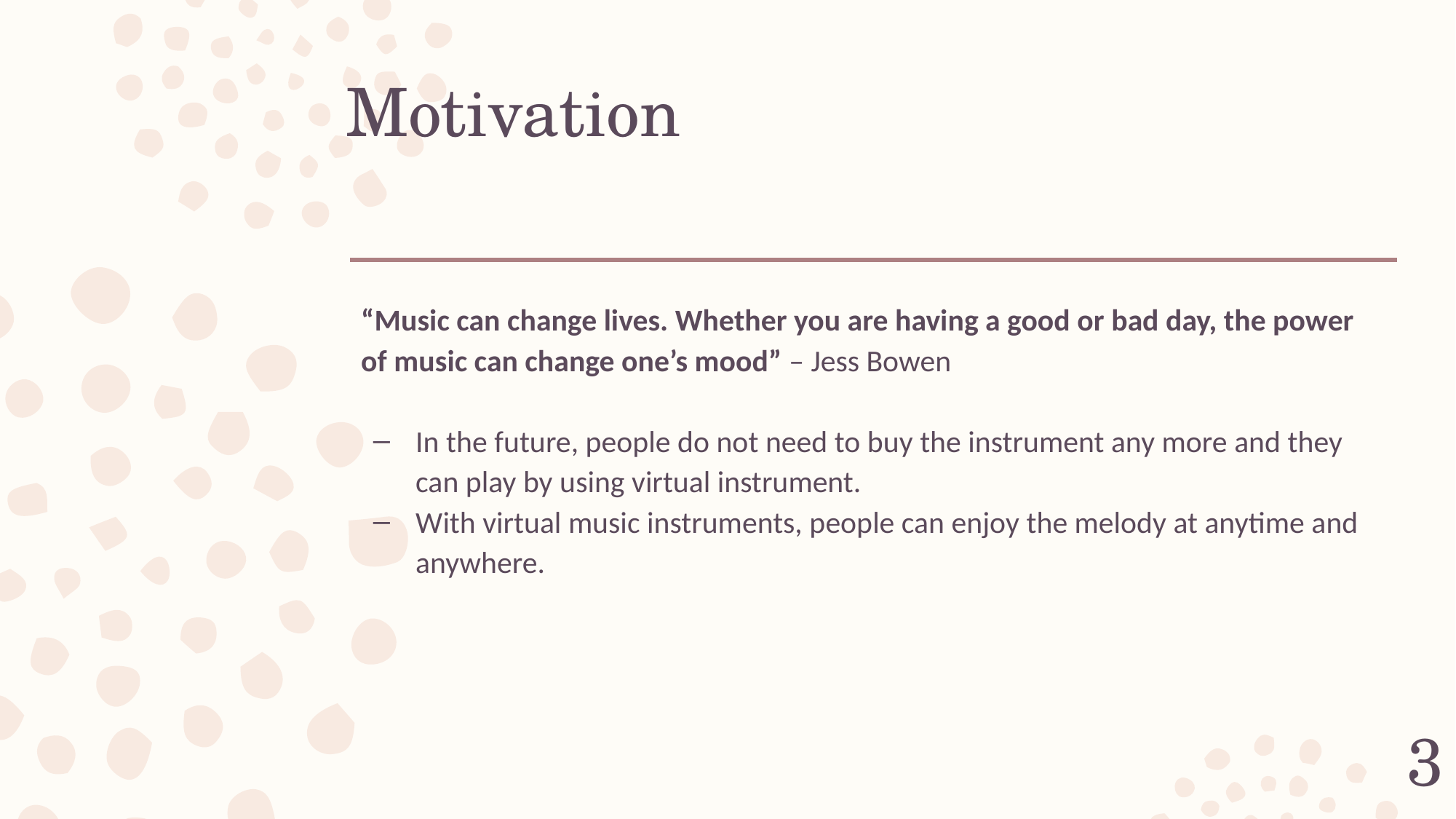

# Motivation
“Music can change lives. Whether you are having a good or bad day, the power of music can change one’s mood” – Jess Bowen

In the future, people do not need to buy the instrument any more and they can play by using virtual instrument.
With virtual music instruments, people can enjoy the melody at anytime and anywhere.
3